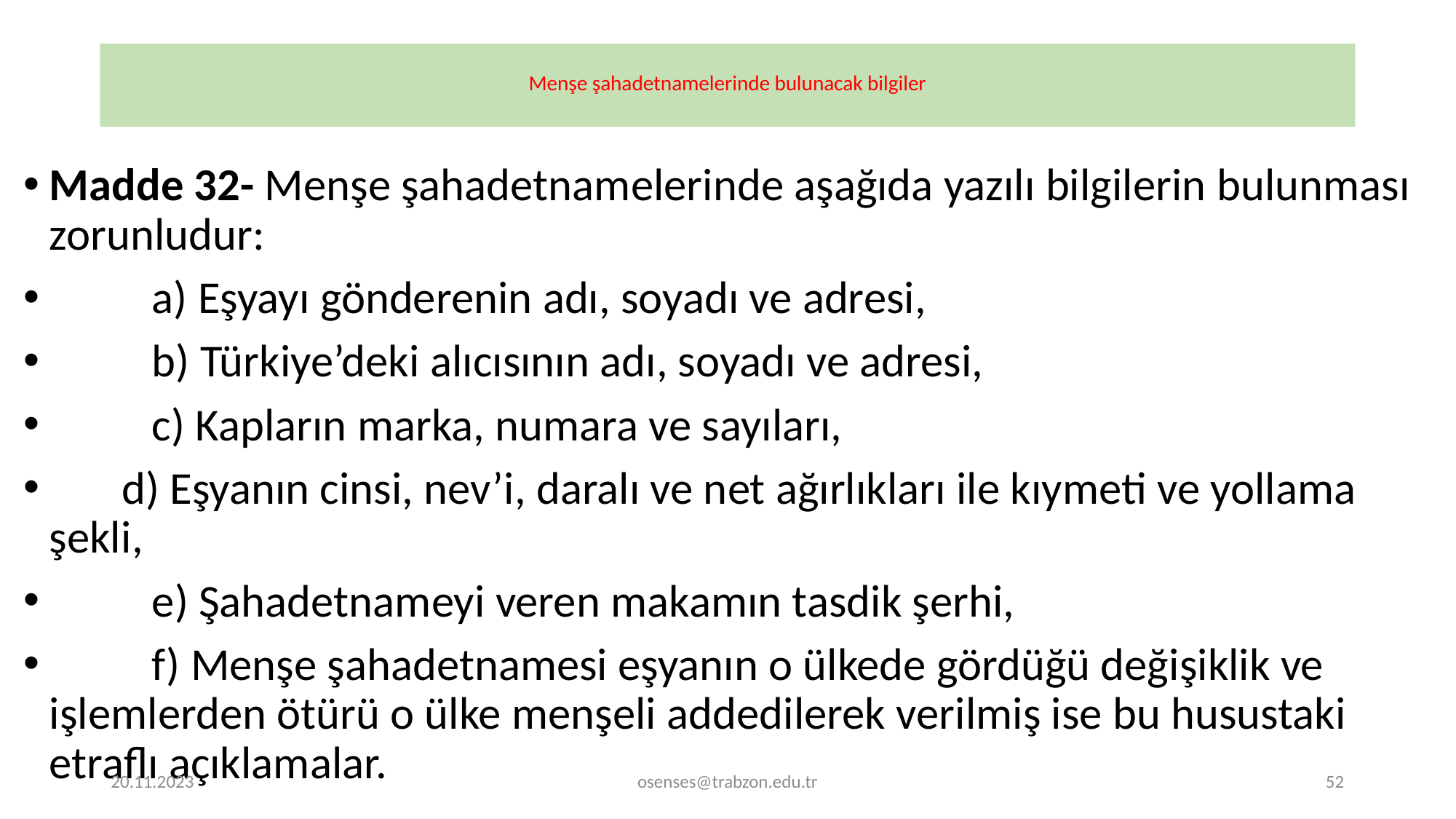

# Menşe şahadetnamelerinde bulunacak bilgiler
Madde 32- Menşe şahadetnamelerinde aşağıda yazılı bilgilerin bulunması zorunludur:
	a) Eşyayı gönderenin adı, soyadı ve adresi,
	b) Türkiye’deki alıcısının adı, soyadı ve adresi,
	c) Kapların marka, numara ve sayıları,
       d) Eşyanın cinsi, nev’i, daralı ve net ağırlıkları ile kıymeti ve yollama şekli,
	e) Şahadetnameyi veren makamın tasdik şerhi,
	f) Menşe şahadetnamesi eşyanın o ülkede gördüğü değişiklik ve işlemlerden ötürü o ülke menşeli addedilerek verilmiş ise bu husustaki etraflı açıklamalar.

20.11.2023
osenses@trabzon.edu.tr
52